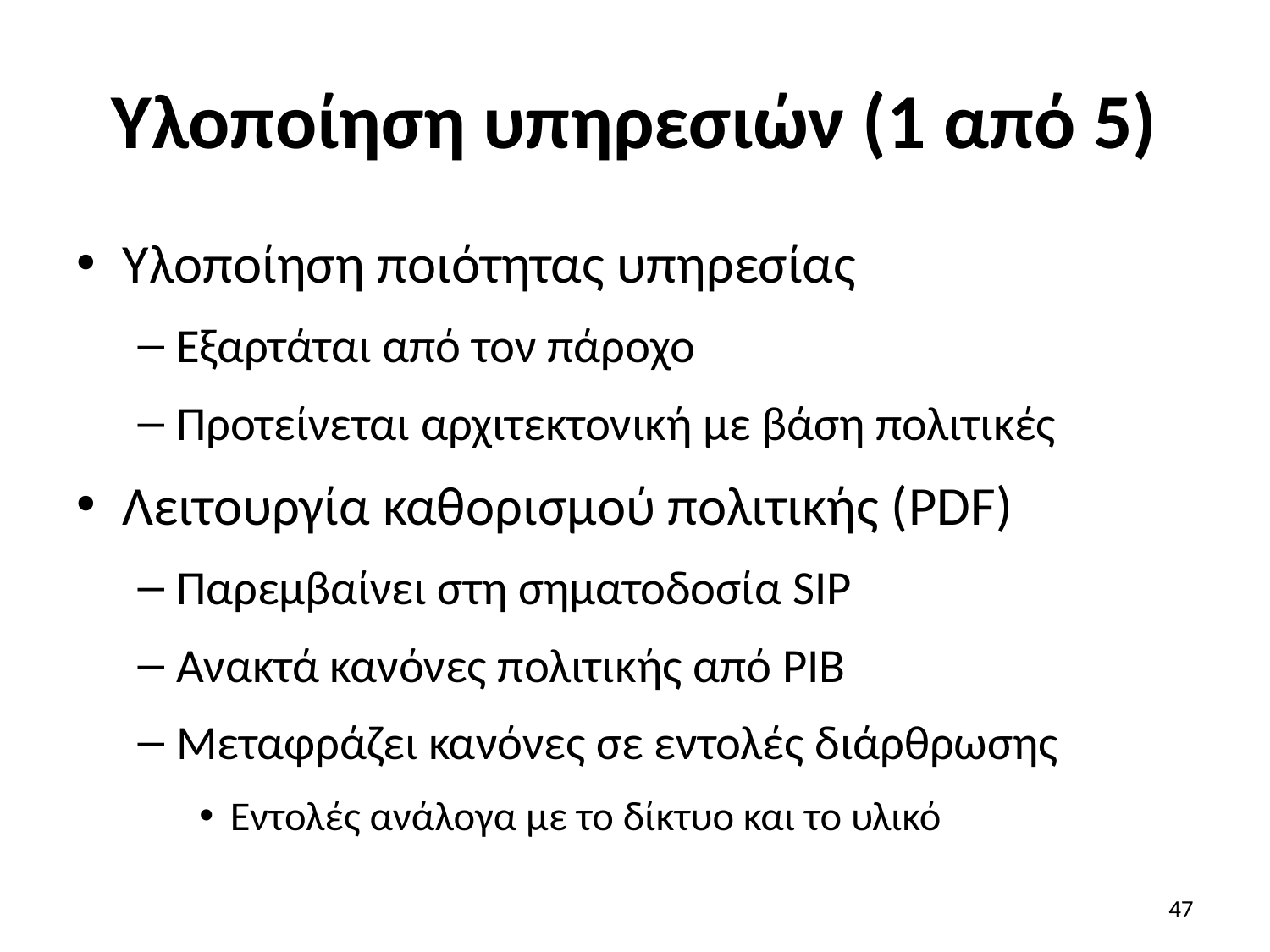

# Υλοποίηση υπηρεσιών (1 από 5)
Υλοποίηση ποιότητας υπηρεσίας
Εξαρτάται από τον πάροχο
Προτείνεται αρχιτεκτονική με βάση πολιτικές
Λειτουργία καθορισμού πολιτικής (PDF)
Παρεμβαίνει στη σηματοδοσία SIP
Ανακτά κανόνες πολιτικής από PIB
Μεταφράζει κανόνες σε εντολές διάρθρωσης
Εντολές ανάλογα με το δίκτυο και το υλικό

47